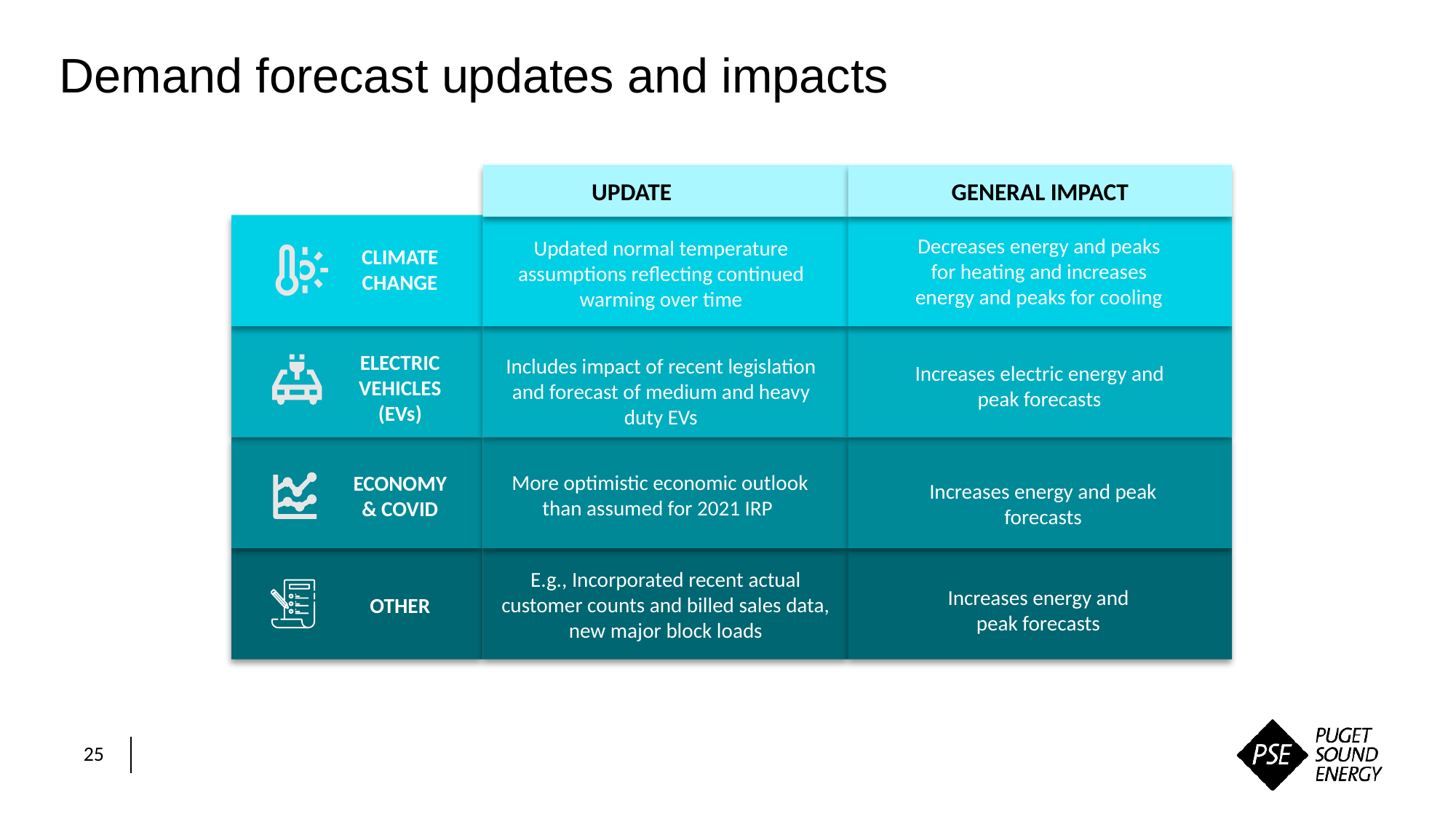

Demand forecast updates and impacts

UPDATE
GENERAL IMPACT

Decreases energy and peaks for heating and increases energy and peaks for cooling
Updated normal temperature assumptions reflecting continued warming over time
CLIMATE CHANGE

ELECTRIC VEHICLES (EVs)
Includes impact of recent legislation and forecast of medium and heavy duty EVs

Increases electric energy and peak forecasts

More optimistic economic outlook than assumed for 2021 IRP
ECONOMY & COVID

Increases energy and peak forecasts

E.g., Incorporated recent actual customer counts and billed sales data, new major block loads

Increases energy and peak forecasts

OTHER